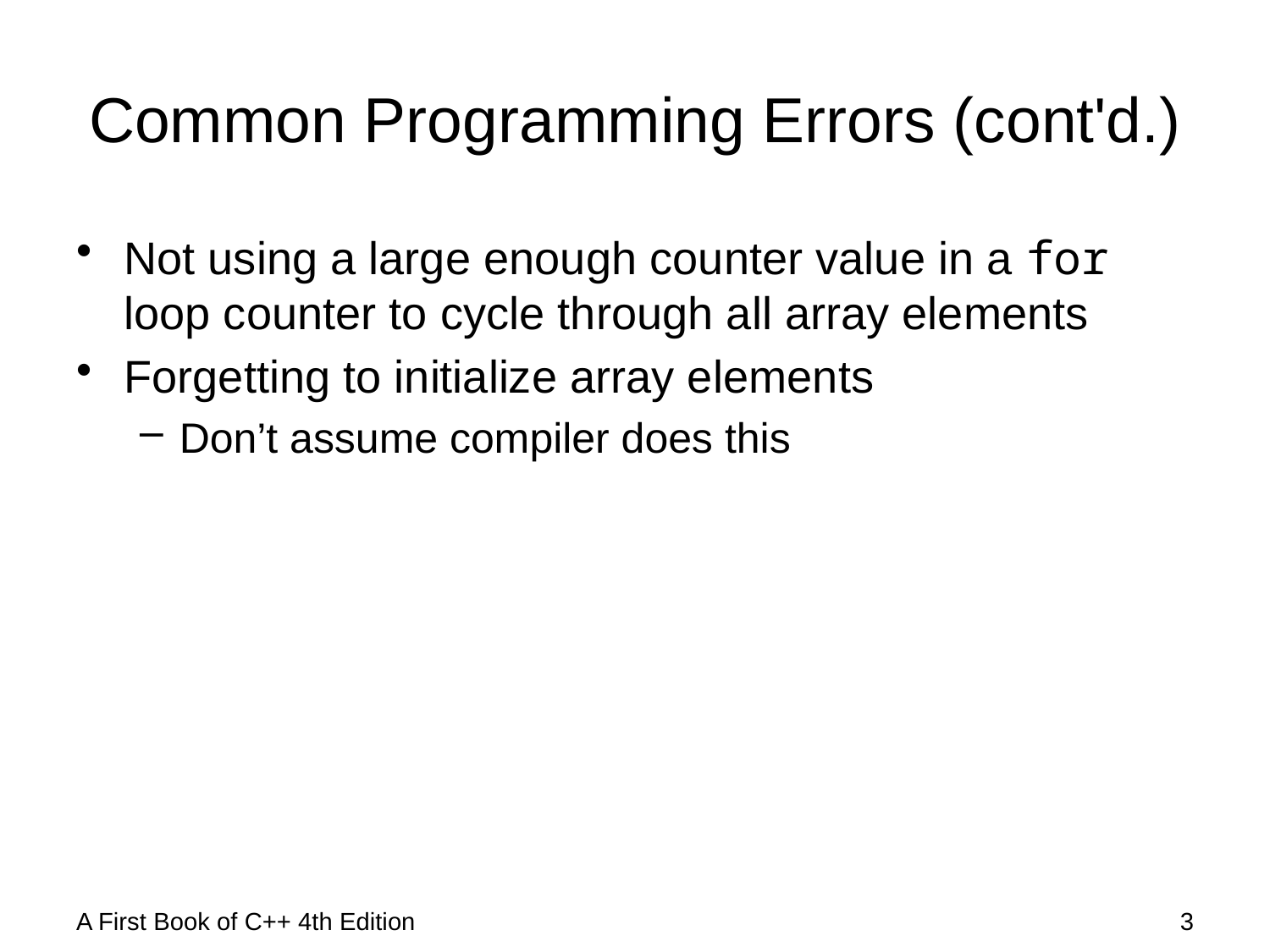

# Common Programming Errors (cont'd.)
Not using a large enough counter value in a for loop counter to cycle through all array elements
Forgetting to initialize array elements
Don’t assume compiler does this

A First Book of C++ 4th Edition
3